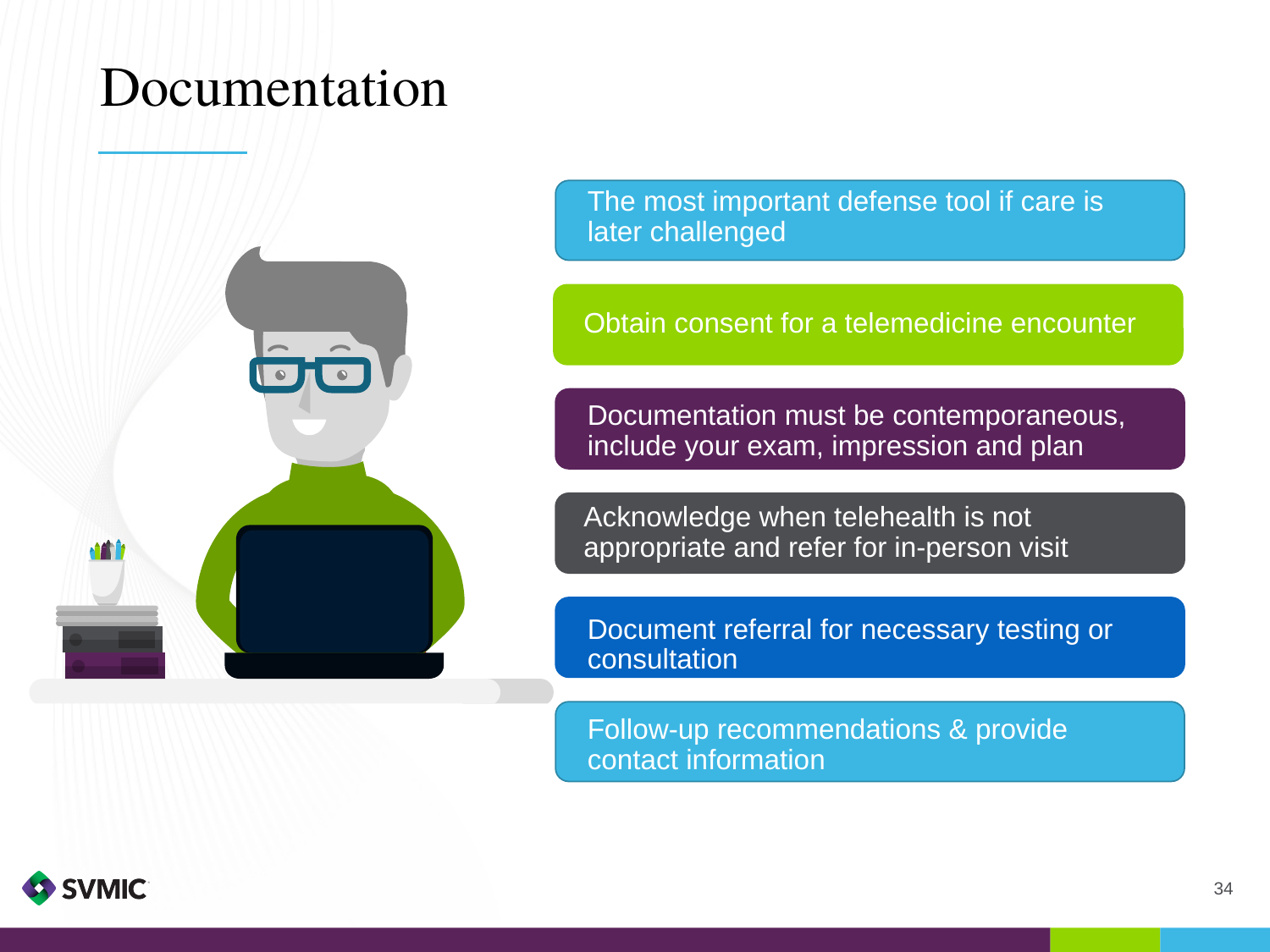

# Documentation

The most important defense tool if care is later challenged

Obtain consent for a telemedicine encounter

Documentation must be contemporaneous, include your exam, impression and plan

Acknowledge when telehealth is not appropriate and refer for in-person visit

Document referral for necessary testing or consultation

Follow-up recommendations & provide contact information